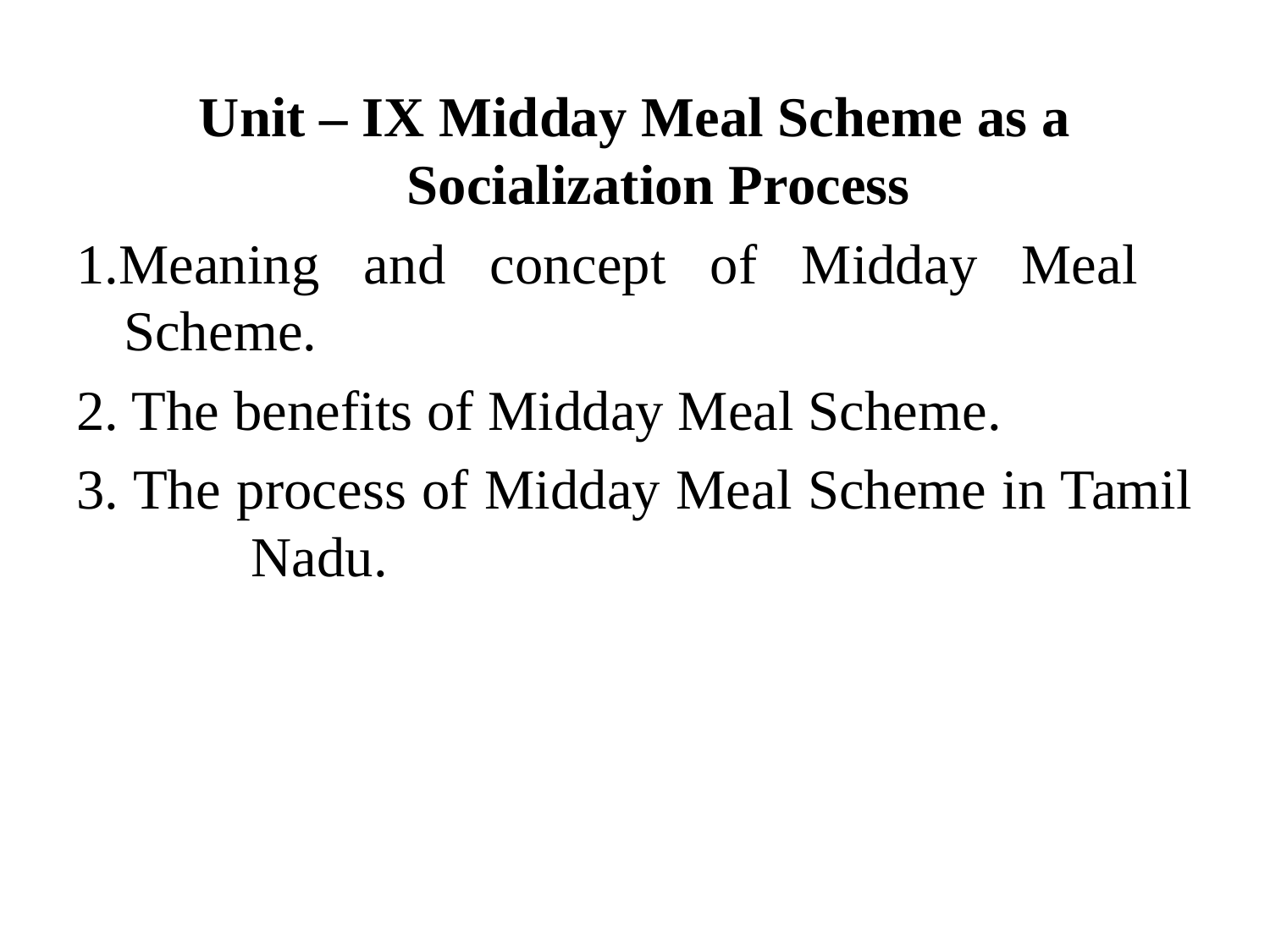

Unit – IX Midday Meal Scheme as a Socialization Process
1.Meaning and concept of Midday Meal 	Scheme.
2. The benefits of Midday Meal Scheme.
3. The process of Midday Meal Scheme in Tamil 	Nadu.